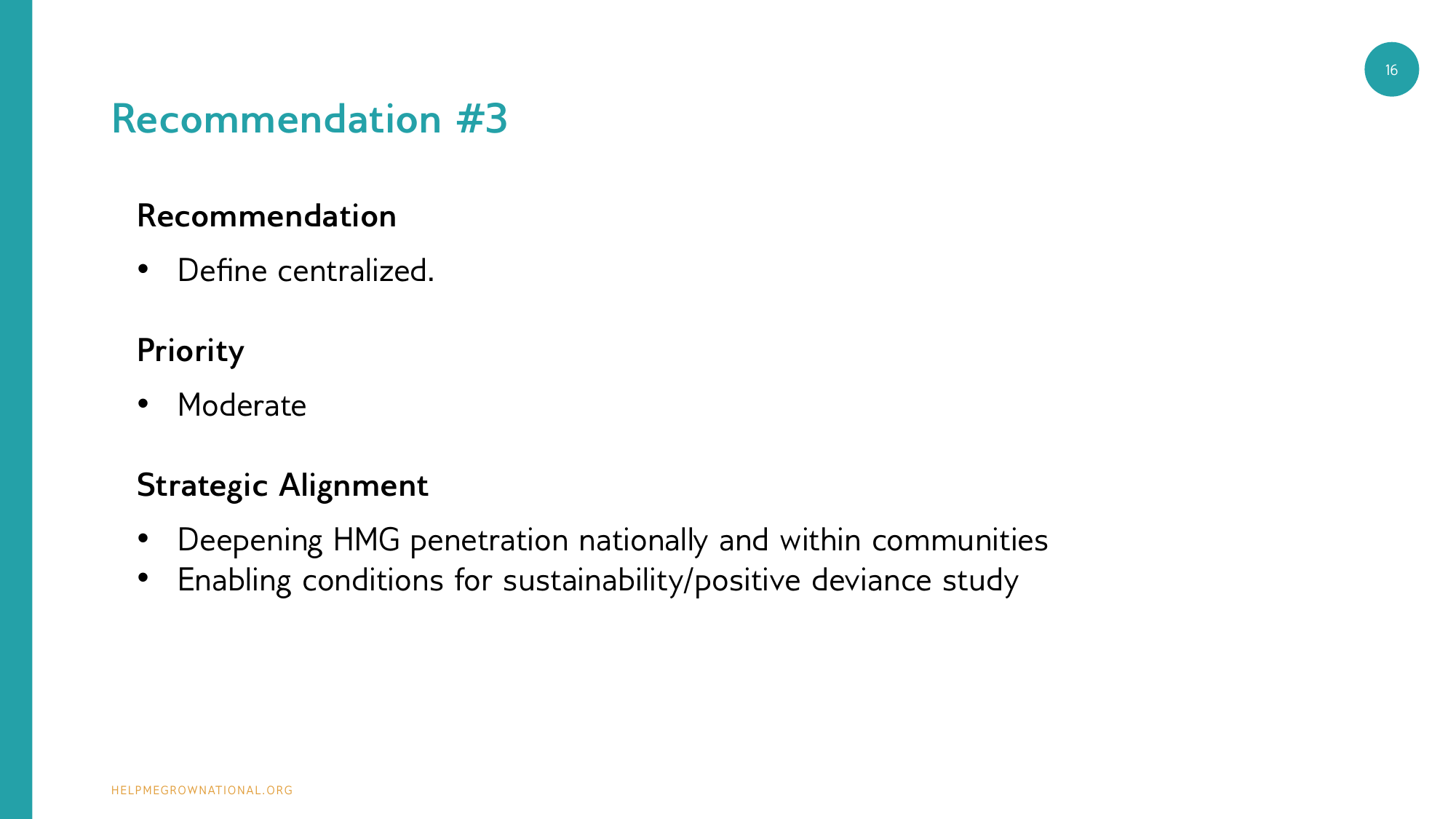

16
# Recommendation #3
Recommendation

Define centralized.

Priority

Moderate

Strategic Alignment

Deepening HMG penetration nationally and within communities
Enabling conditions for sustainability/positive deviance study